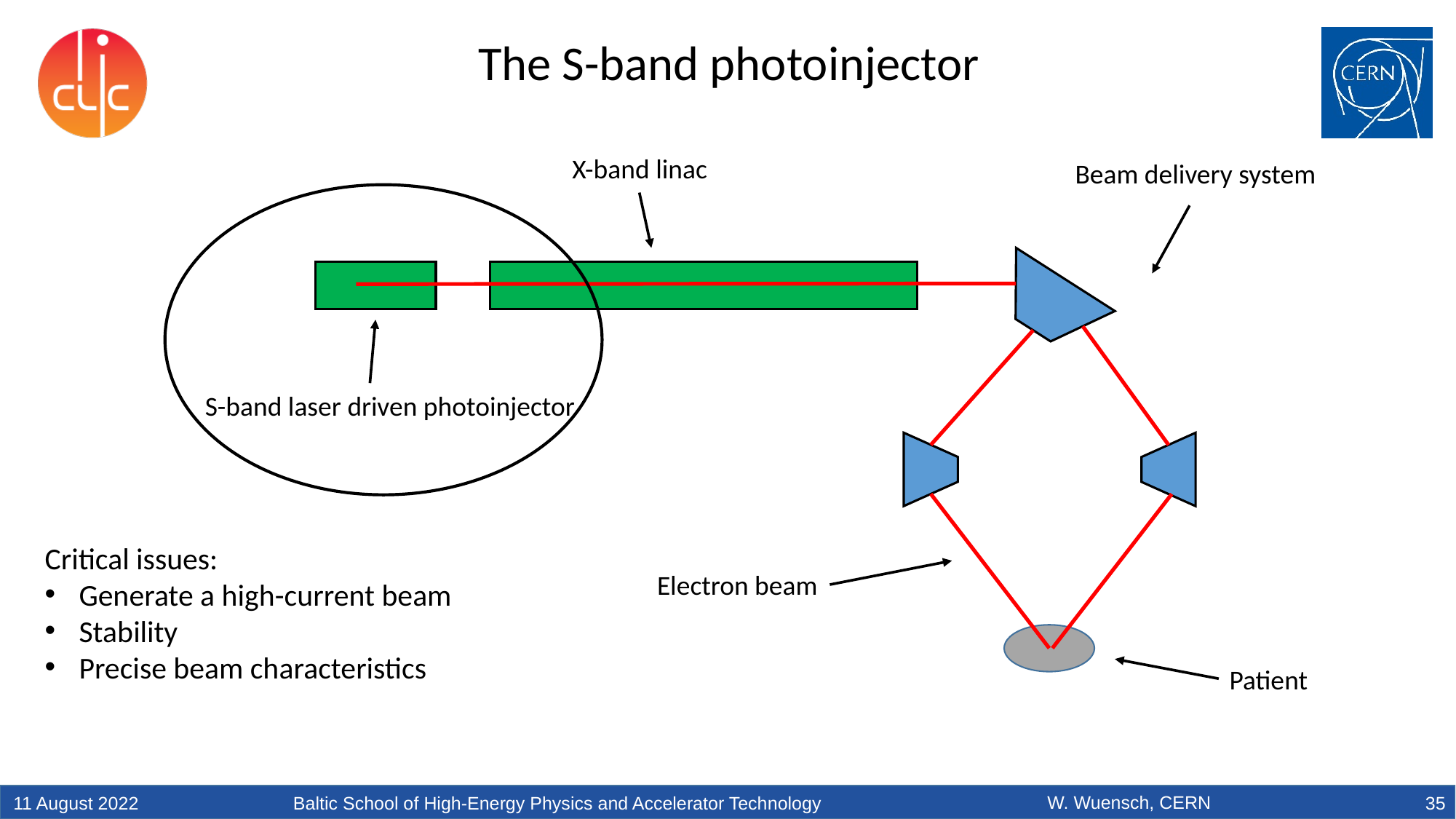

The S-band photoinjector
X-band linac
Beam delivery system

S-band laser driven photoinjector

Critical issues:
Generate a high-current beam
Stability
Precise beam characteristics
Electron beam

Patient